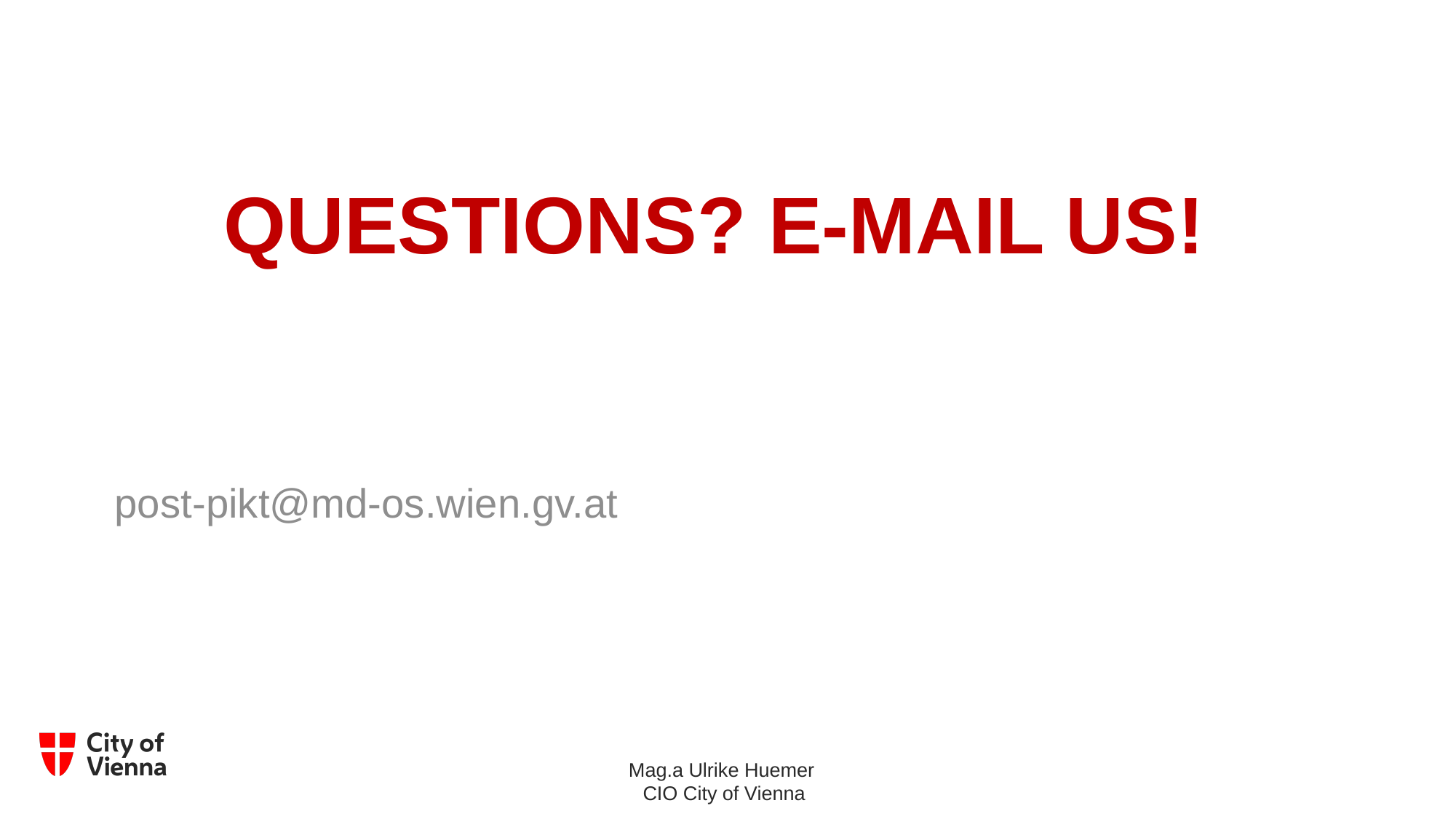

# Questions? E-mail us!
post-pikt@md-os.wien.gv.at
Mag.a Ulrike Huemer
CIO City of Vienna